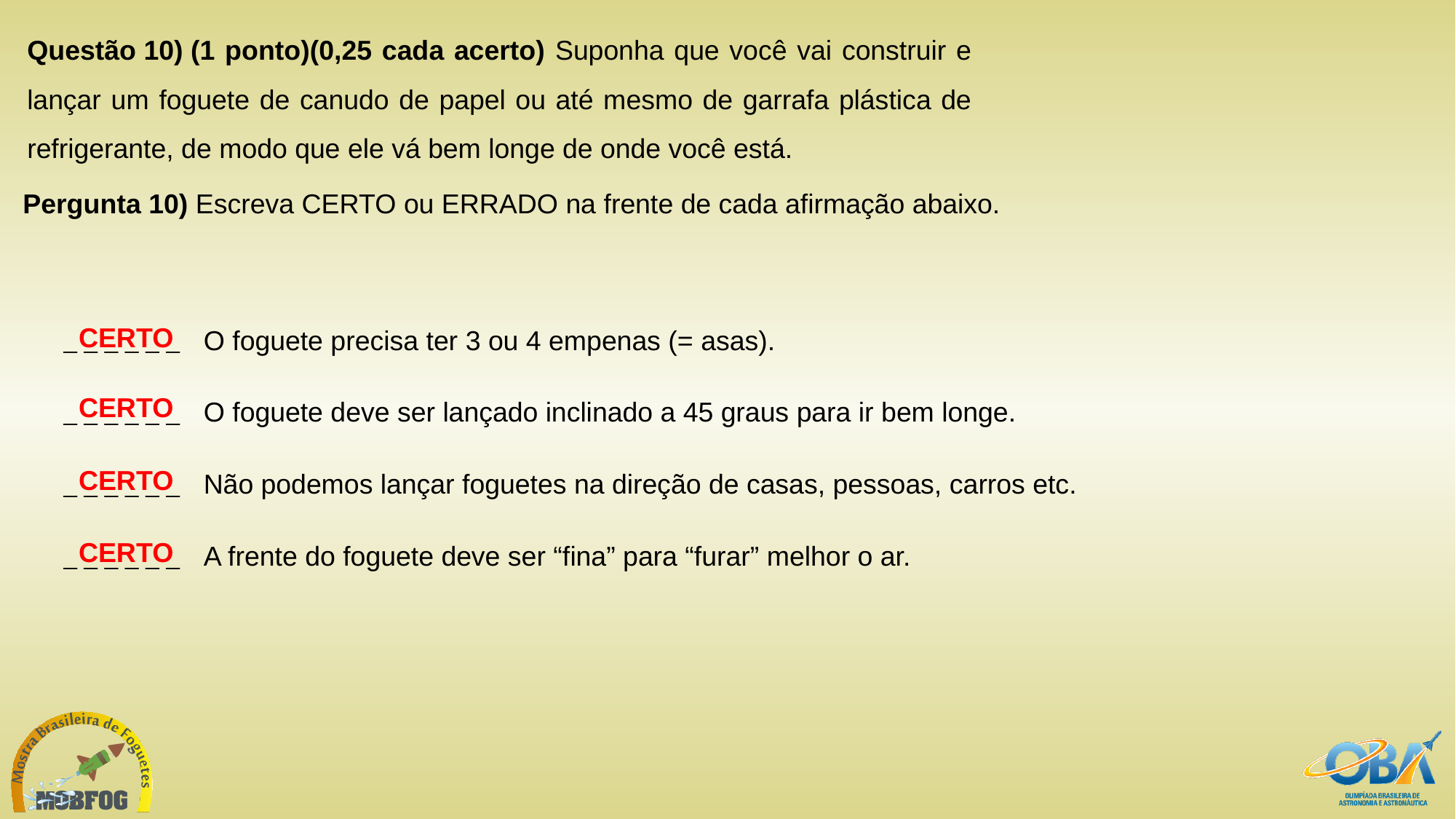

Questão 10) (1 ponto)(0,25 cada acerto) Suponha que você vai construir e lançar um foguete de canudo de papel ou até mesmo de garrafa plástica de refrigerante, de modo que ele vá bem longe de onde você está.
Pergunta 10) Escreva CERTO ou ERRADO na frente de cada afirmação abaixo.
| \_ \_ \_ \_ \_ \_ | O foguete precisa ter 3 ou 4 empenas (= asas). |
| --- | --- |
| \_ \_ \_ \_ \_ \_ | O foguete deve ser lançado inclinado a 45 graus para ir bem longe. |
| \_ \_ \_ \_ \_ \_ | Não podemos lançar foguetes na direção de casas, pessoas, carros etc. |
| \_ \_ \_ \_ \_ \_ | A frente do foguete deve ser “fina” para “furar” melhor o ar. |
CERTO
CERTO
CERTO
CERTO